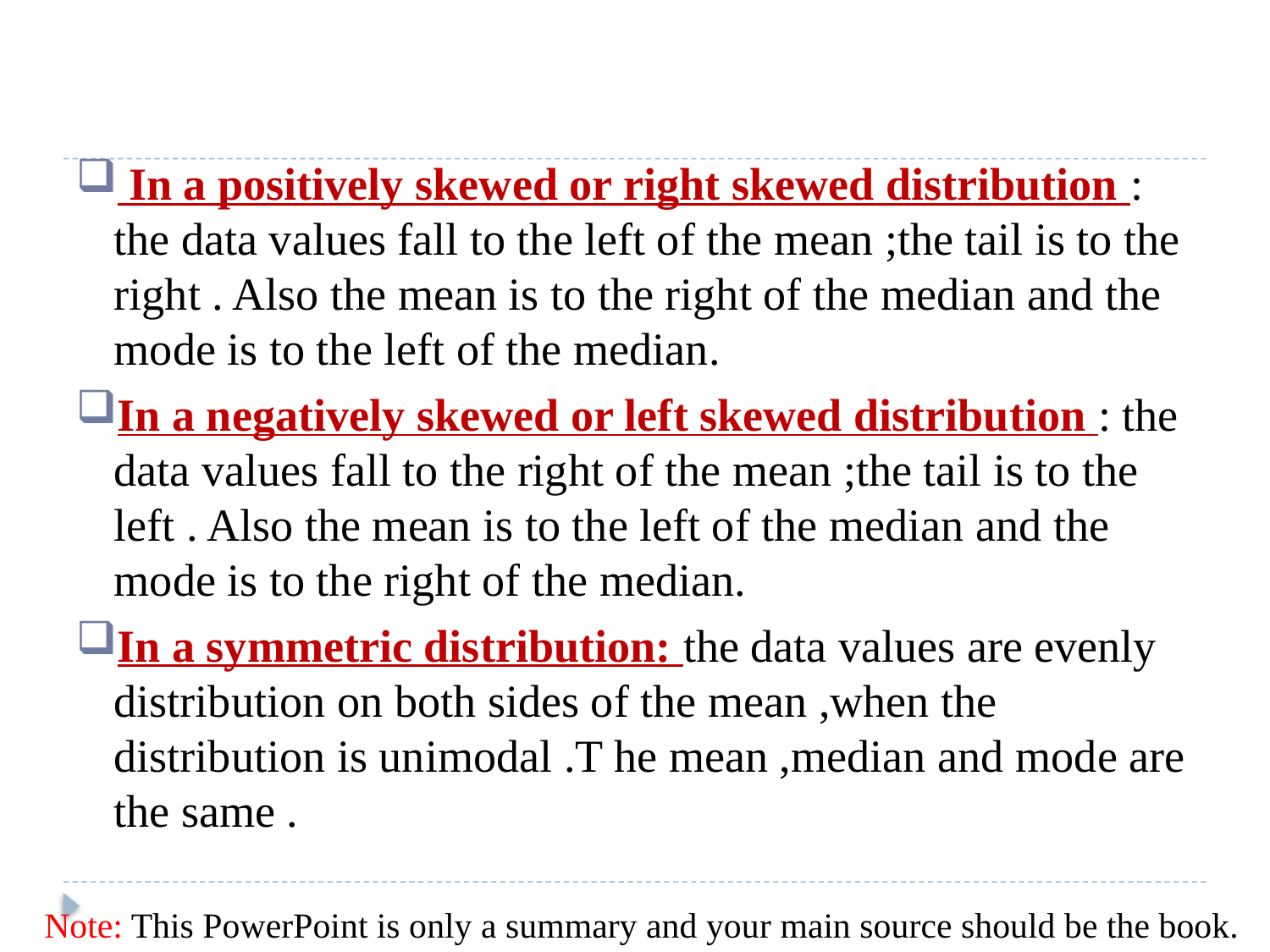

In a positively skewed or right skewed distribution : the data values fall to the left of the mean ;the tail is to the right . Also the mean is to the right of the median and the mode is to the left of the median.
In a negatively skewed or left skewed distribution : the data values fall to the right of the mean ;the tail is to the left . Also the mean is to the left of the median and the mode is to the right of the median.
In a symmetric distribution: the data values are evenly distribution on both sides of the mean ,when the distribution is unimodal .T he mean ,median and mode are the same .
Note: This PowerPoint is only a summary and your main source should be the book.